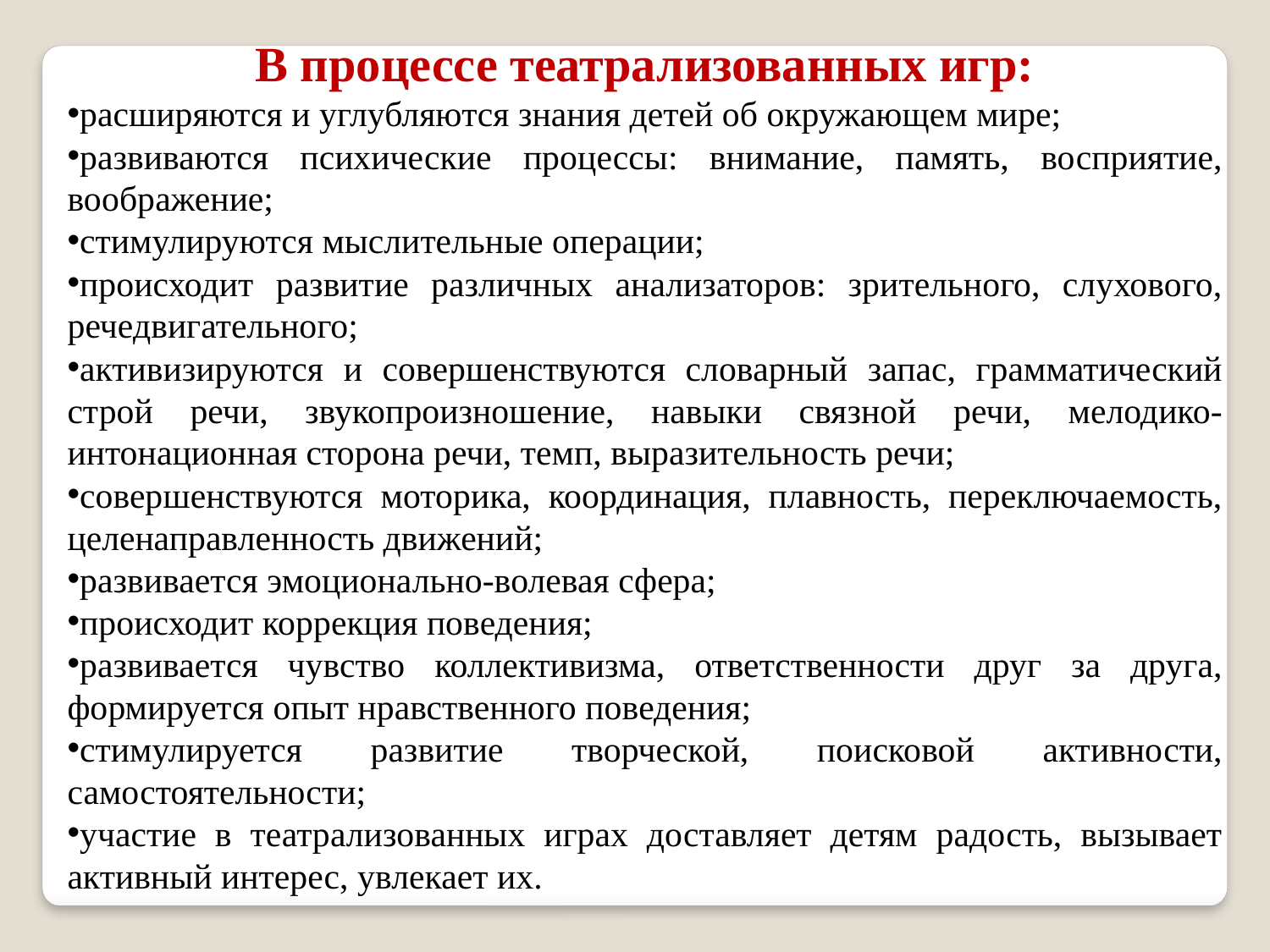

В процессе театрализованных игр:
расширяются и углубляются знания детей об окружающем мире;
развиваются психические процессы: внимание, память, восприятие, воображение;
стимулируются мыслительные операции;
происходит развитие различных анализаторов: зрительного, слухового, речедвигательного;
активизируются и совершенствуются словарный запас, грамматический строй речи, звукопроизношение, навыки связной речи, мелодико-интонационная сторона речи, темп, выразительность речи;
совершенствуются моторика, координация, плавность, переключаемость, целенаправленность движений;
развивается эмоционально-волевая сфера;
происходит коррекция поведения;
развивается чувство коллективизма, ответственности друг за друга, формируется опыт нравственного поведения;
стимулируется развитие творческой, поисковой активности, самостоятельности;
участие в театрализованных играх доставляет детям радость, вызывает активный интерес, увлекает их.